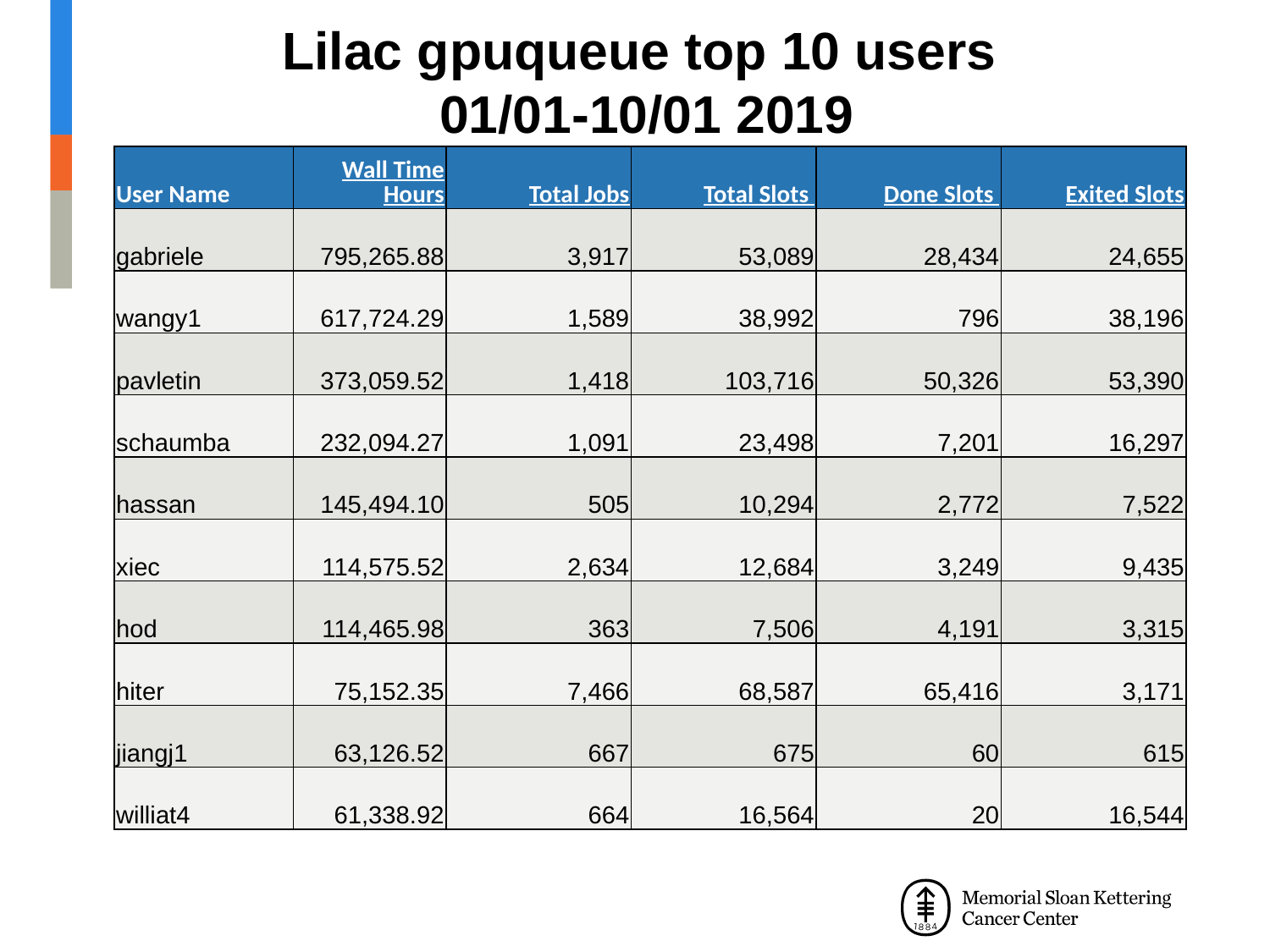

# Lilac gpuqueue top 10 users 01/01-10/01 2019
| User Name | Wall Time Hours | Total Jobs | Total Slots | Done Slots | Exited Slots |
| --- | --- | --- | --- | --- | --- |
| gabriele | 795,265.88 | 3,917 | 53,089 | 28,434 | 24,655 |
| wangy1 | 617,724.29 | 1,589 | 38,992 | 796 | 38,196 |
| pavletin | 373,059.52 | 1,418 | 103,716 | 50,326 | 53,390 |
| schaumba | 232,094.27 | 1,091 | 23,498 | 7,201 | 16,297 |
| hassan | 145,494.10 | 505 | 10,294 | 2,772 | 7,522 |
| xiec | 114,575.52 | 2,634 | 12,684 | 3,249 | 9,435 |
| hod | 114,465.98 | 363 | 7,506 | 4,191 | 3,315 |
| hiter | 75,152.35 | 7,466 | 68,587 | 65,416 | 3,171 |
| jiangj1 | 63,126.52 | 667 | 675 | 60 | 615 |
| williat4 | 61,338.92 | 664 | 16,564 | 20 | 16,544 |